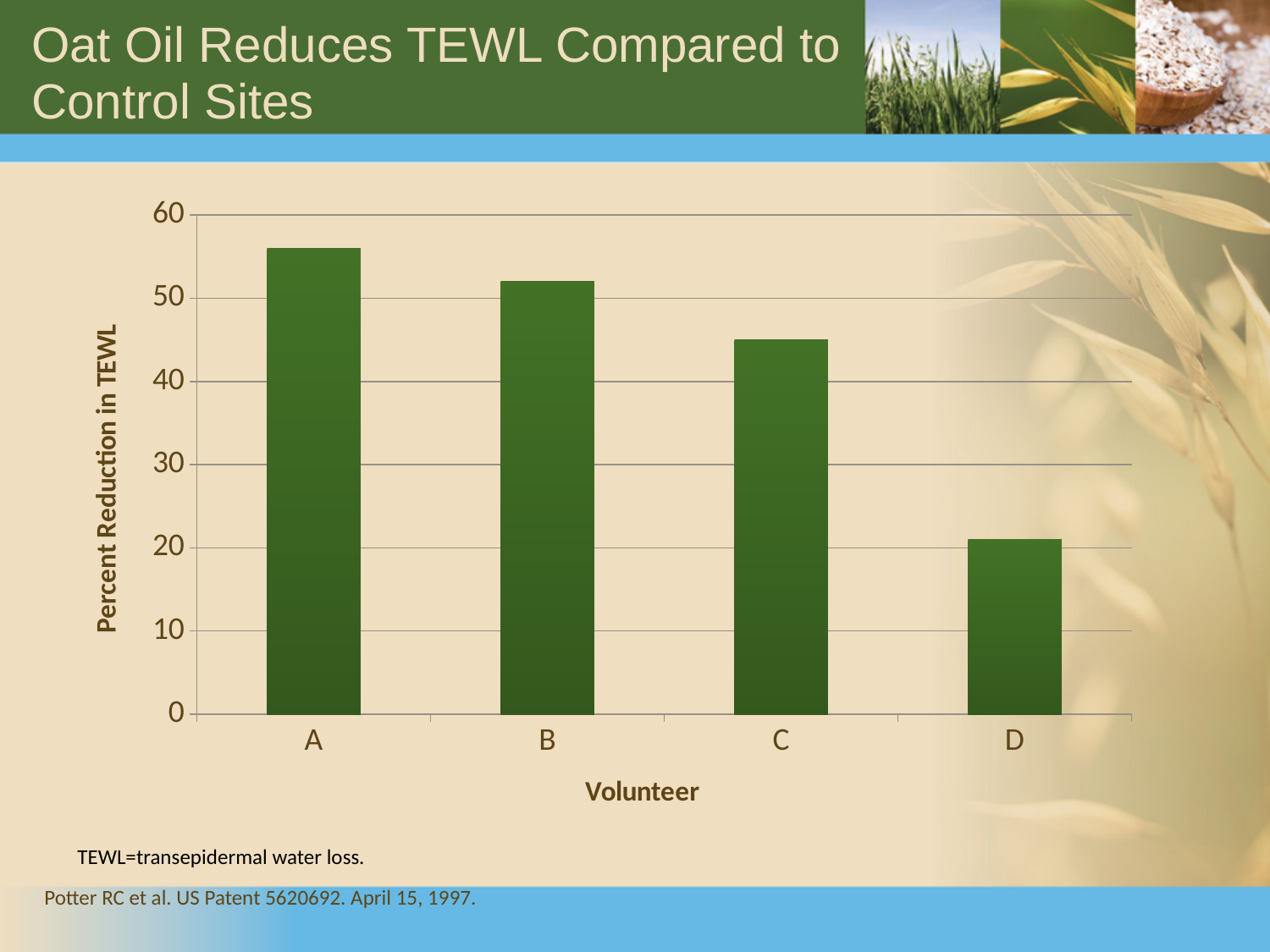

# Oat Oil Reduces TEWL Compared to Control Sites

### Chart

| Category | Column1 |
|---|---|
| A | 56.0 |
| B | 52.0 |
| C | 45.0 |
| D | 21.0 |
TEWL=transepidermal water loss.
Potter RC et al. US Patent 5620692. April 15, 1997.